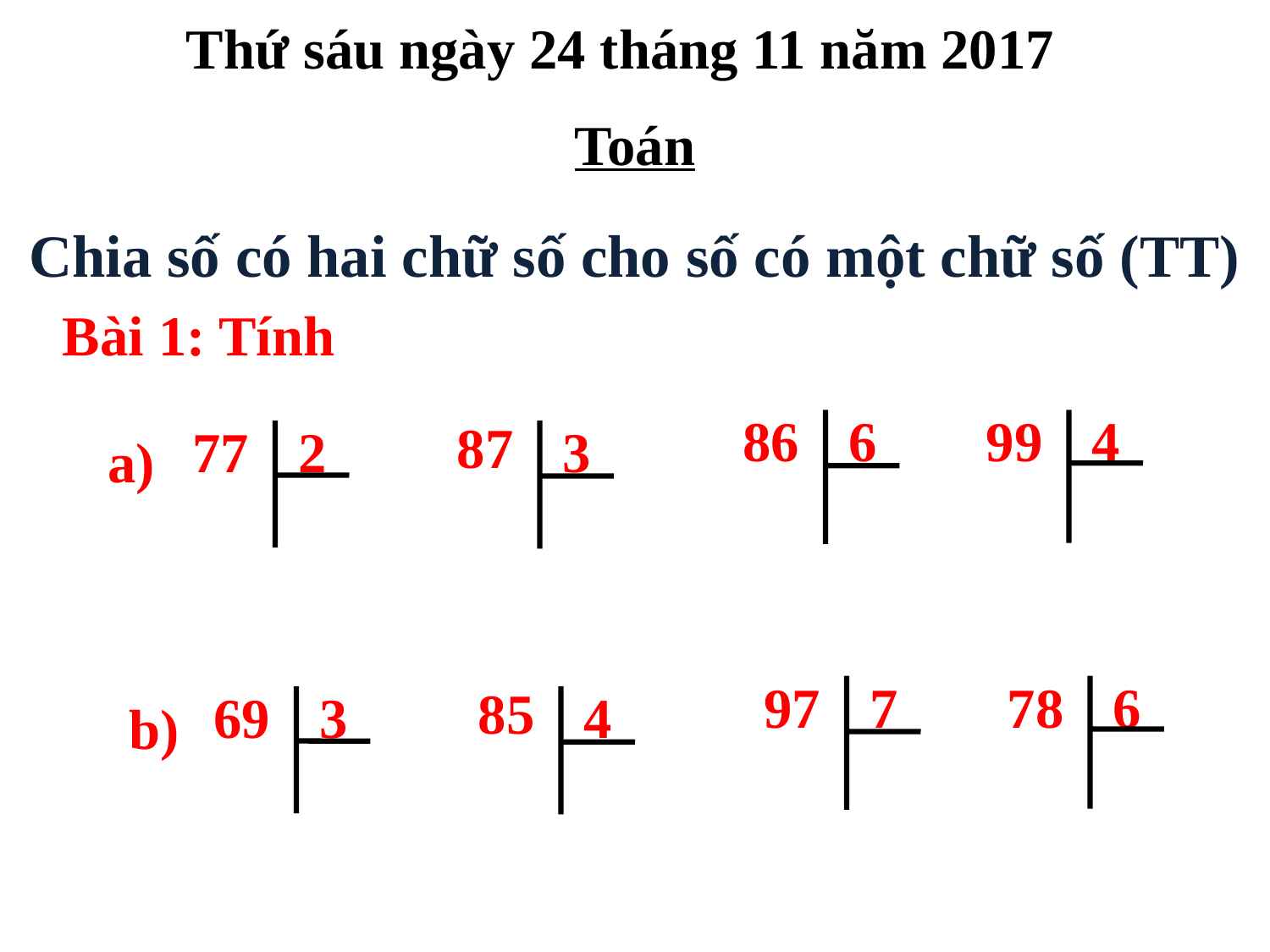

Thứ sáu ngày 24 tháng 11 năm 2017
Toán
Chia số có hai chữ số cho số có một chữ số (TT)
Bài 1: Tính
86
6
99
4
87

77
2
3

a)

97
7
78
6
85

69
3
4

b)